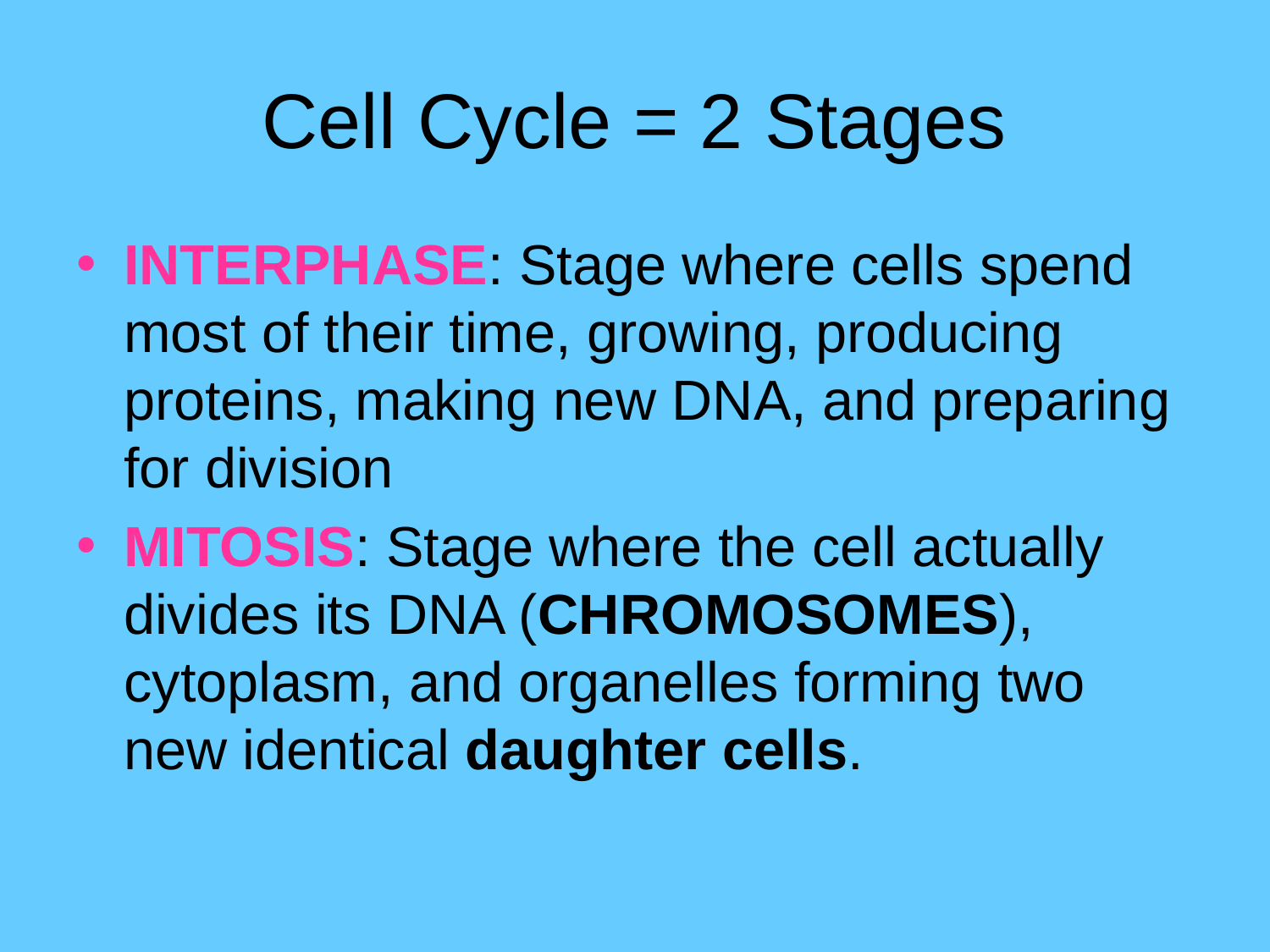

# Cell Cycle = 2 Stages
INTERPHASE: Stage where cells spend most of their time, growing, producing proteins, making new DNA, and preparing for division
MITOSIS: Stage where the cell actually divides its DNA (CHROMOSOMES), cytoplasm, and organelles forming two new identical daughter cells.